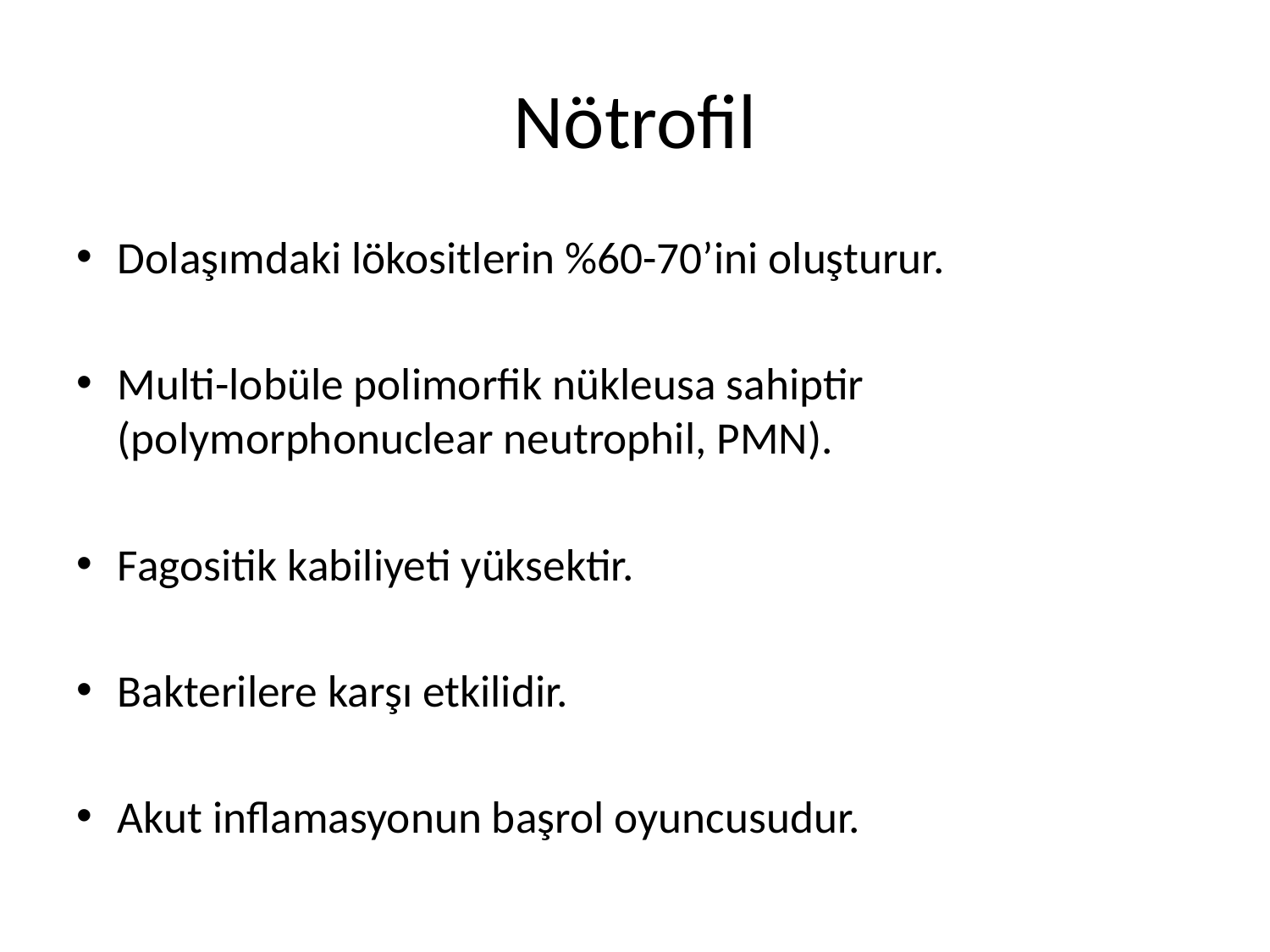

# Nötrofil
Dolaşımdaki lökositlerin %60-70’ini oluşturur.

Multi-lobüle polimorfik nükleusa sahiptir (polymorphonuclear neutrophil, PMN).

Fagositik kabiliyeti yüksektir.

Bakterilere karşı etkilidir.

Akut inflamasyonun başrol oyuncusudur.